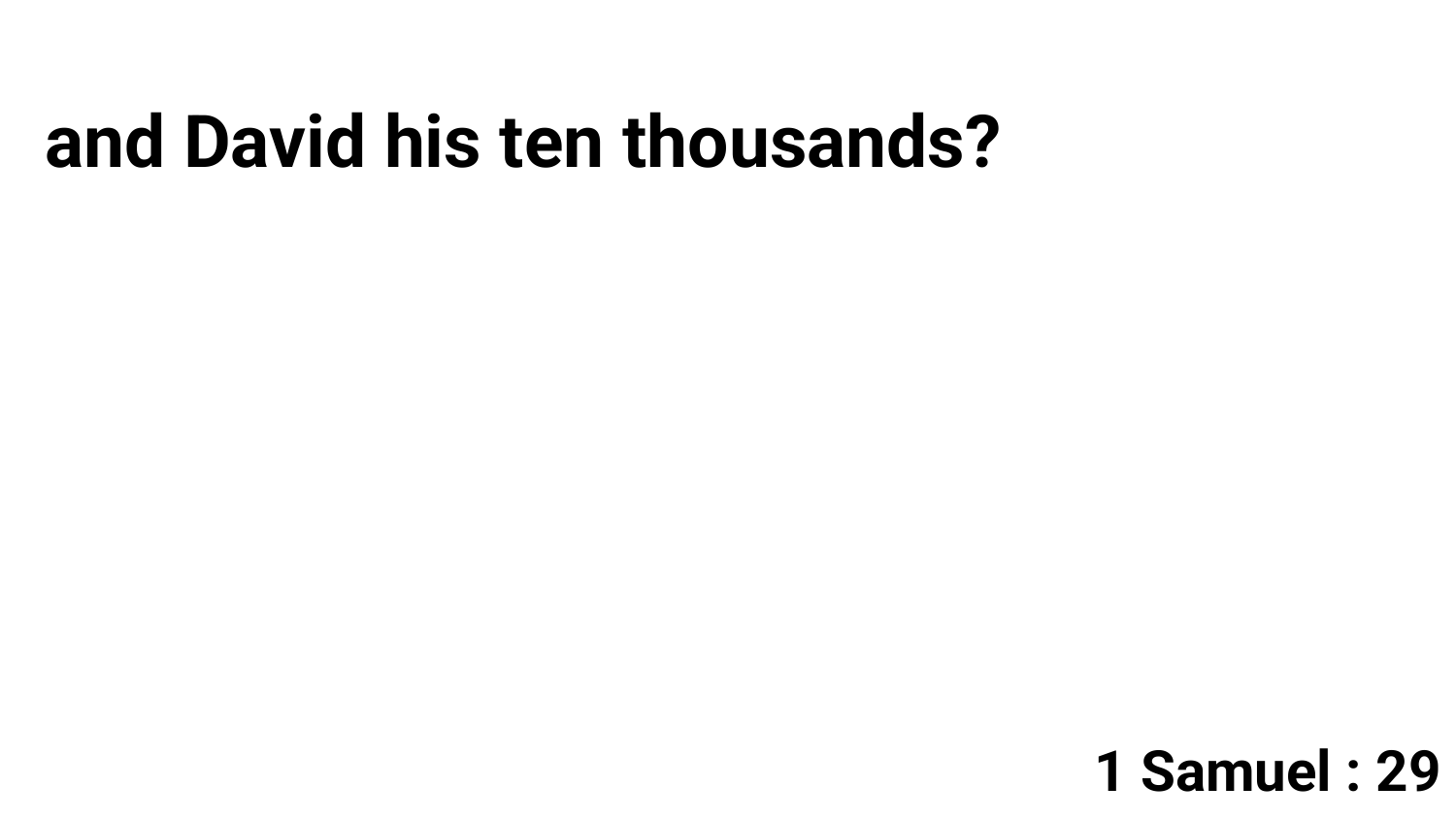

and David his ten thousands?
1 Samuel : 29